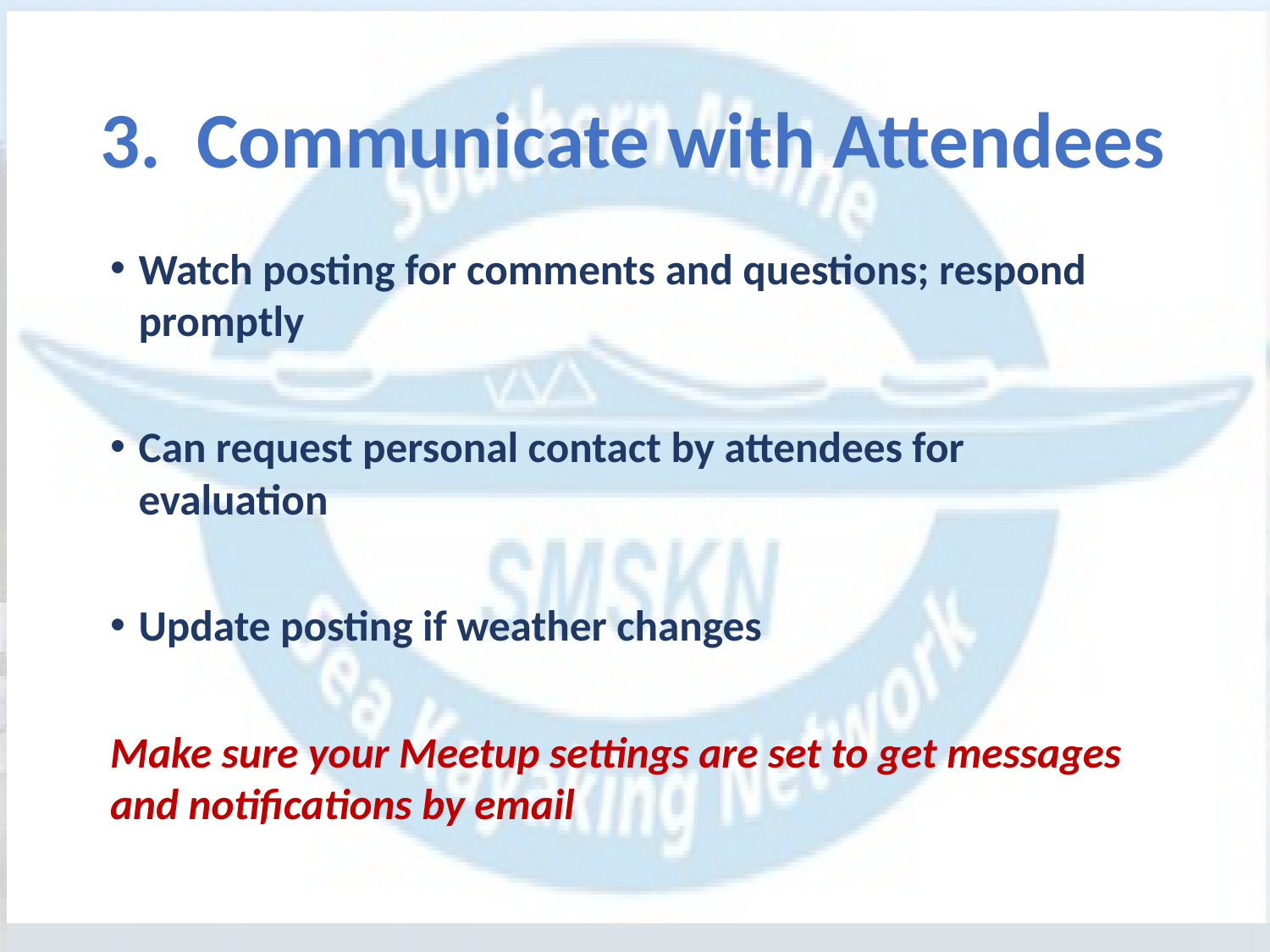

# 3.  Communicate with Attendees
Watch posting for comments and questions; respond promptly

Can request personal contact by attendees for evaluation

Update posting if weather changes

Make sure your Meetup settings are set to get messages and notifications by email